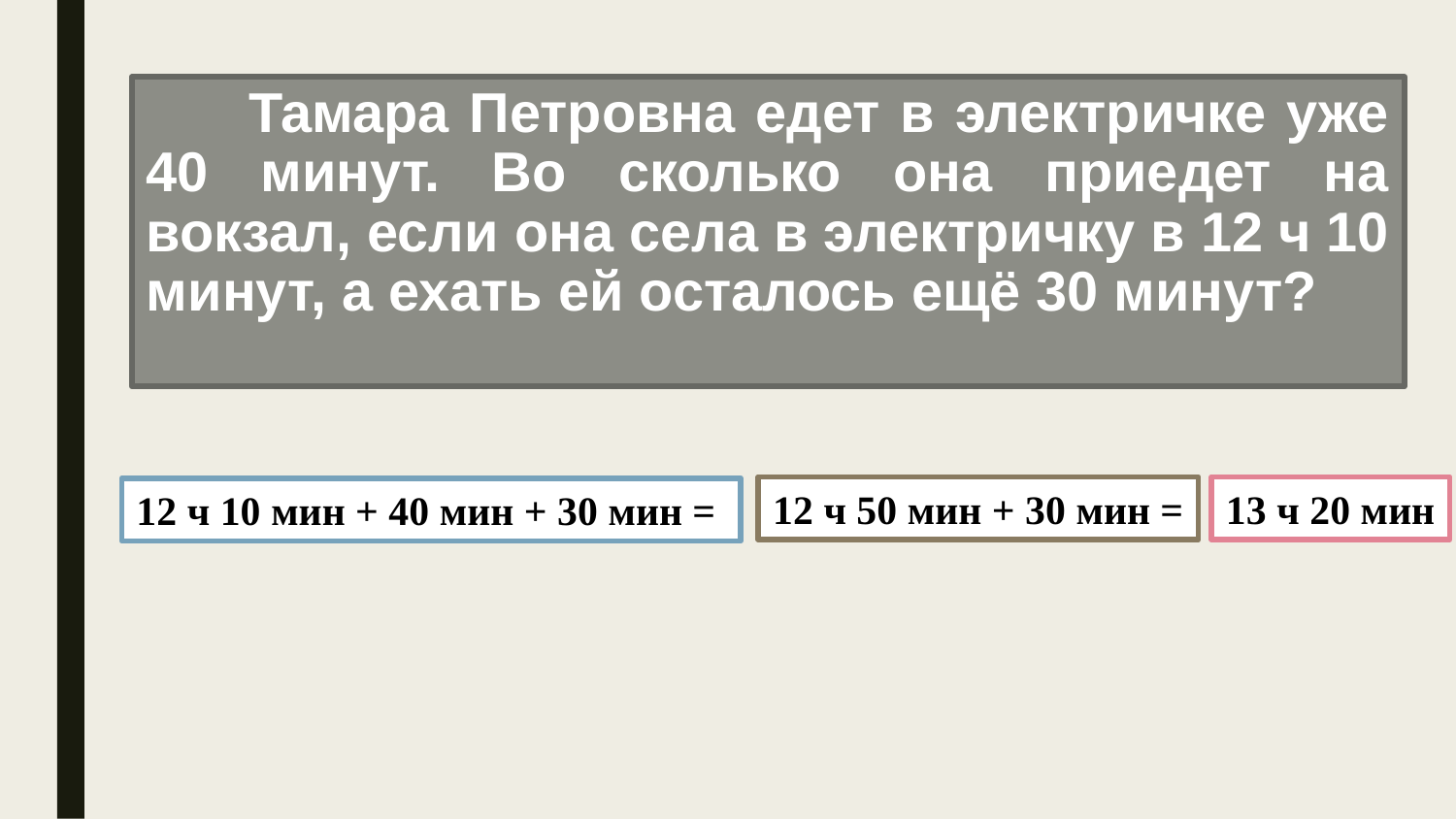

# Тамара Петровна едет в электричке уже 40 минут. Во сколько она приедет на вокзал, если она села в электричку в 12 ч 10 минут, а ехать ей осталось ещё 30 минут?
12 ч 50 мин + 30 мин =
13 ч 20 мин
12 ч 10 мин + 40 мин + 30 мин =